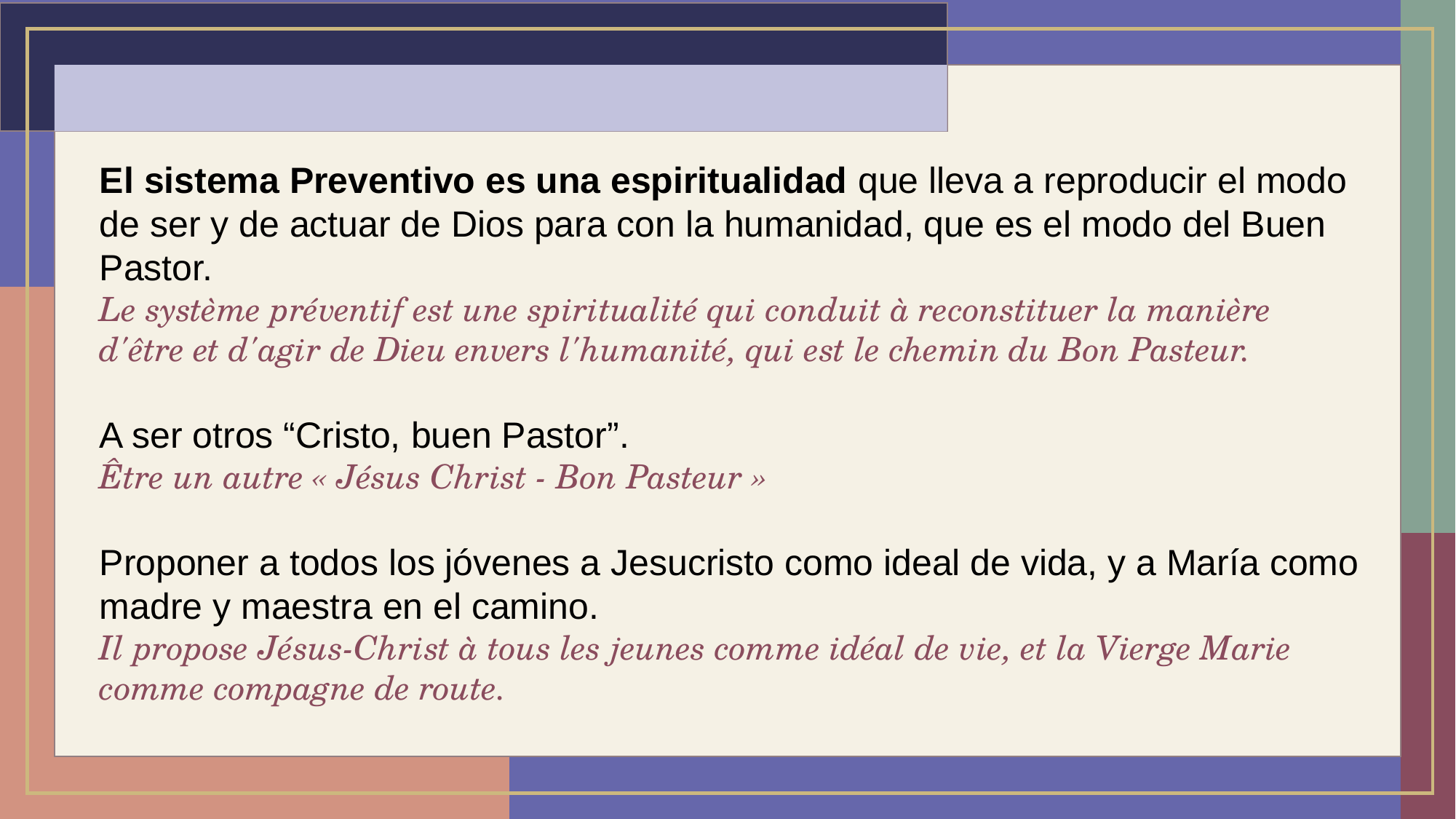

El sistema Preventivo es una espiritualidad que lleva a reproducir el modo de ser y de actuar de Dios para con la humanidad, que es el modo del Buen Pastor.
Le système préventif est une spiritualité qui conduit à reconstituer la manière d'être et d'agir de Dieu envers l'humanité, qui est le chemin du Bon Pasteur.

A ser otros “Cristo, buen Pastor”.
Être un autre « Jésus Christ - Bon Pasteur »

Proponer a todos los jóvenes a Jesucristo como ideal de vida, y a María como madre y maestra en el camino.
Il propose Jésus-Christ à tous les jeunes comme idéal de vie, et la Vierge Marie comme compagne de route.